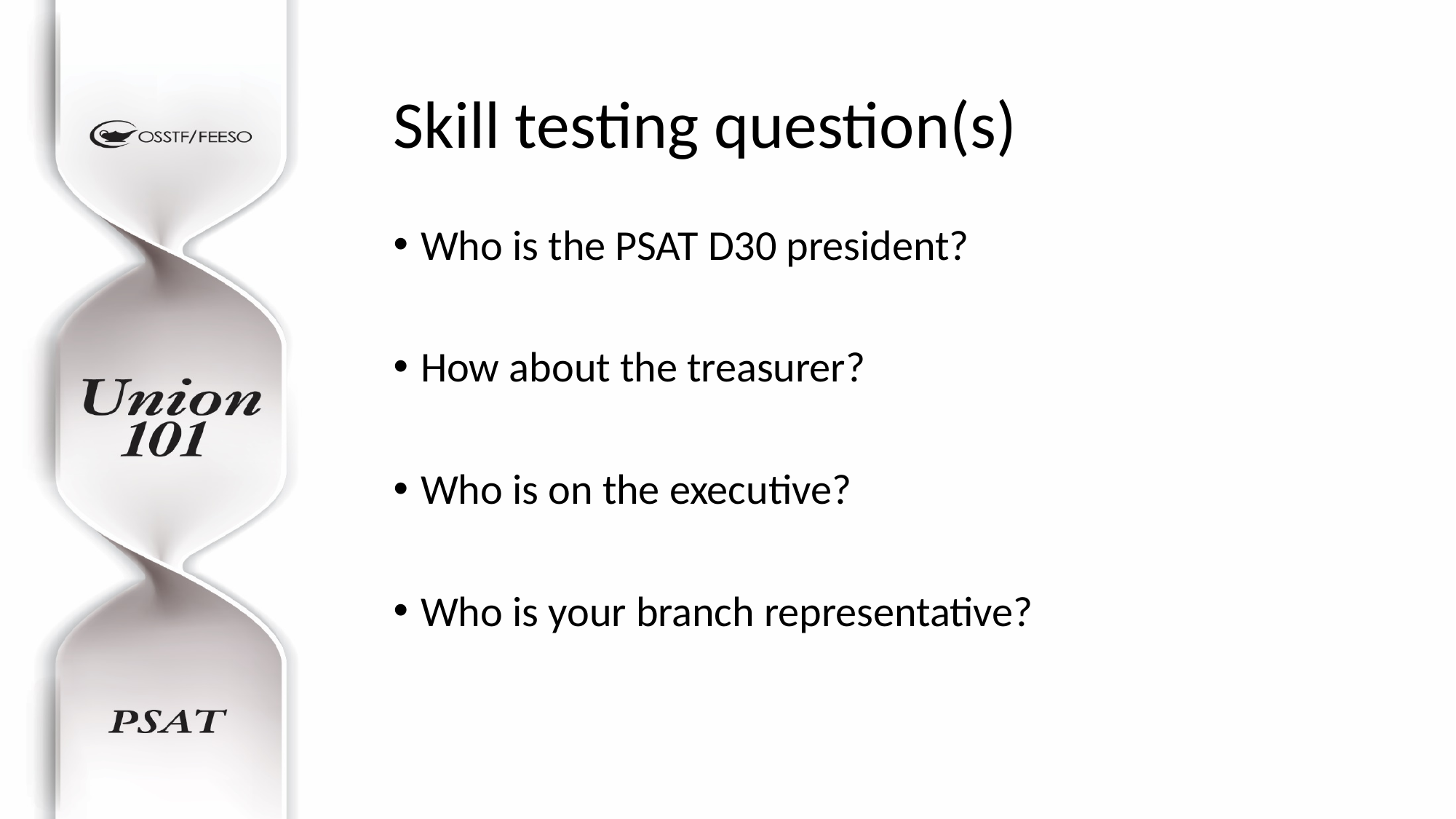

# Skill testing question(s)
Who is the PSAT D30 president?

How about the treasurer?

Who is on the executive?

Who is your branch representative?